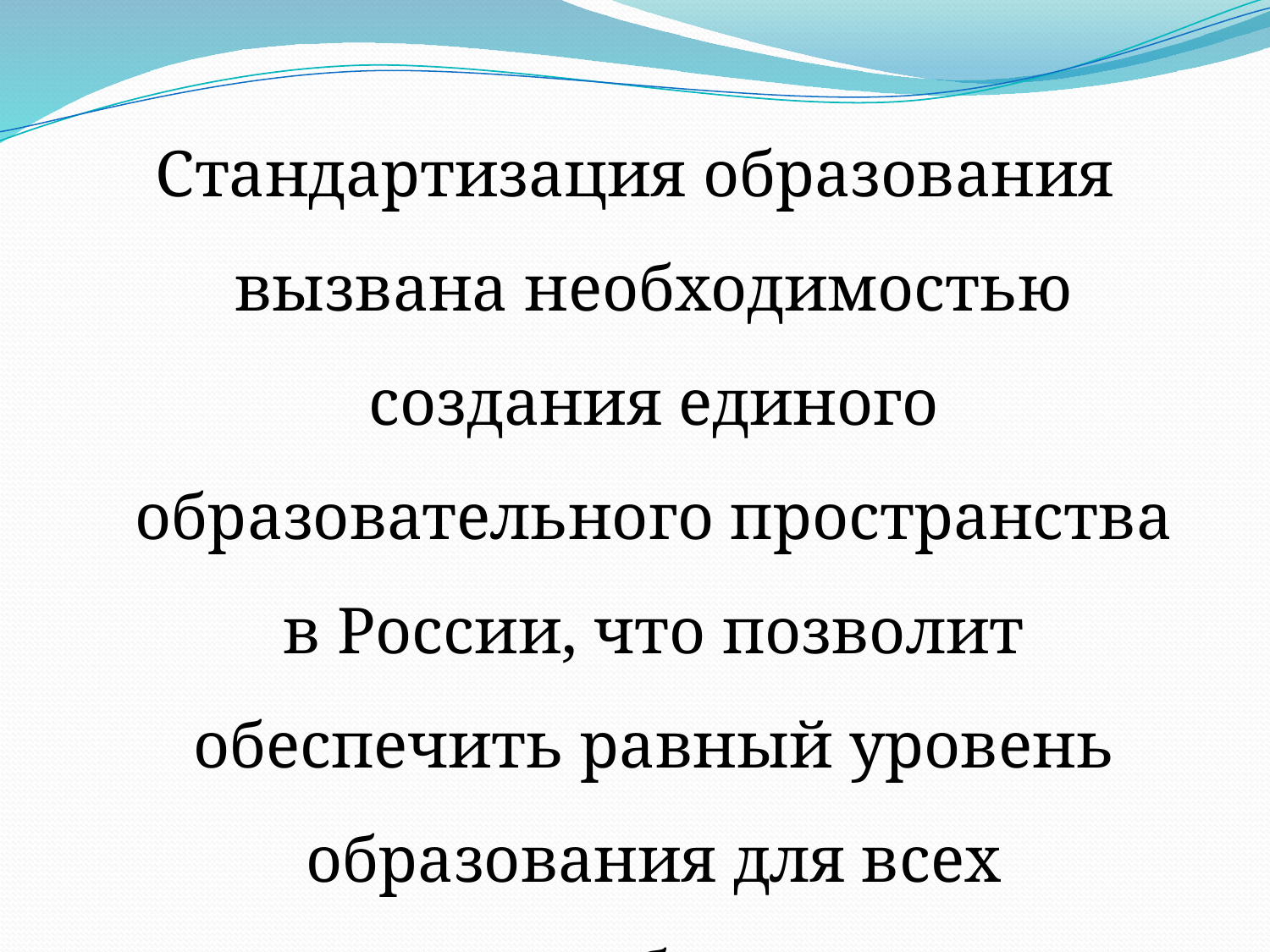

Стандартизация образования вызвана необходимостью создания единого образовательного пространства в России, что позволит обеспечить равный уровень образования для всех выпускников образовательных учреждений